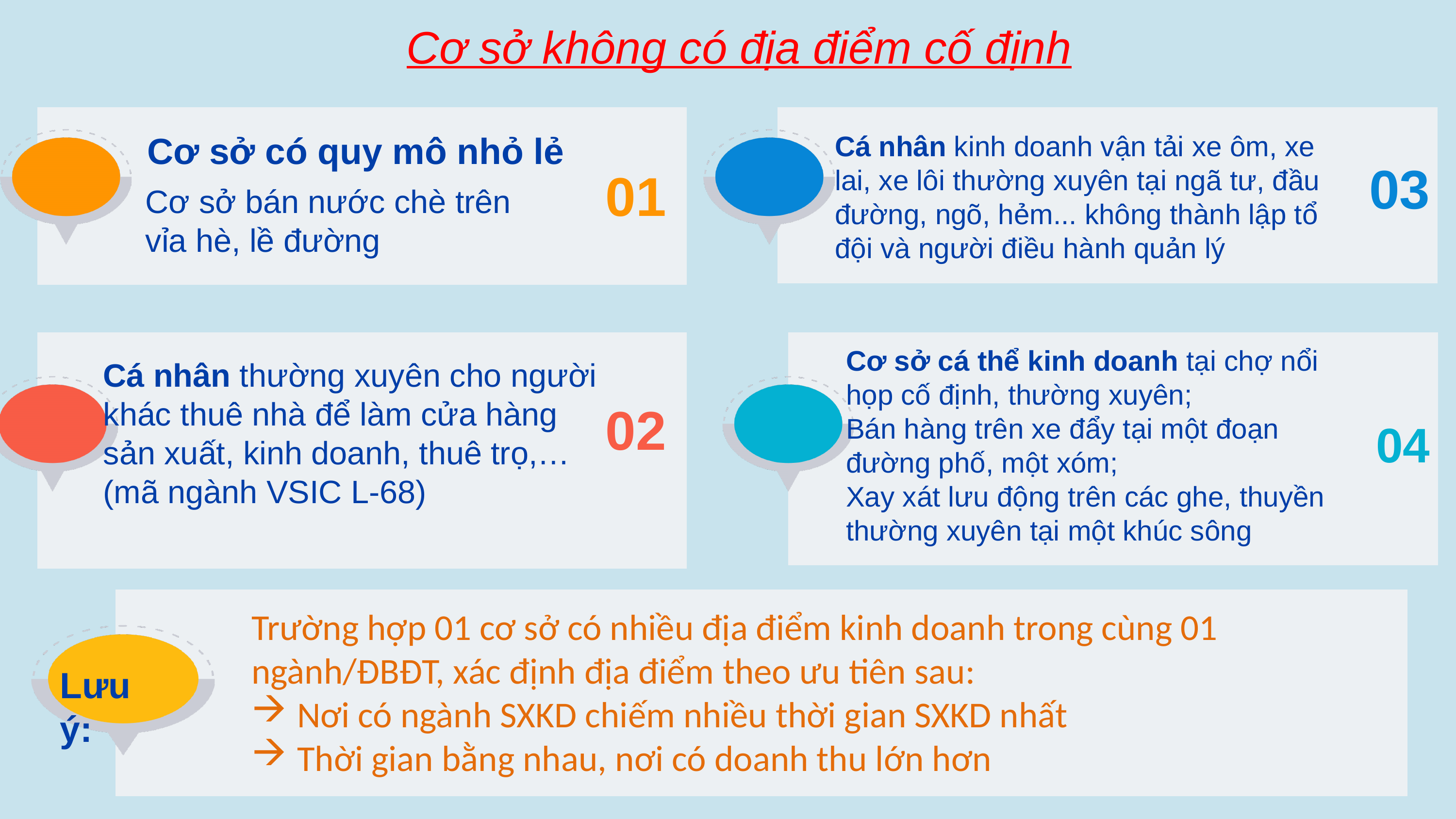

Cơ sở không có địa điểm cố định

Cá nhân kinh doanh vận tải xe ôm, xe lai, xe lôi thường xuyên tại ngã tư, đầu đường, ngõ, hẻm... không thành lập tổ đội và người điều hành quản lý
Cơ sở có quy mô nhỏ lẻ
03
01
Cơ sở bán nước chè trên vỉa hè, lề đường

Cơ sở cá thể kinh doanh tại chợ nổi  họp cố định, thường xuyên;
Bán hàng trên xe đẩy tại một đoạn đường phố, một xóm;
Xay xát lưu động trên các ghe, thuyền thường xuyên tại một khúc sông
Cá nhân thường xuyên cho người khác thuê nhà để làm cửa hàng sản xuất, kinh doanh, thuê trọ,… (mã ngành VSIC L-68)

02
04

Lưu ý:
Trường hợp 01 cơ sở có nhiều địa điểm kinh doanh trong cùng 01 ngành/ĐBĐT, xác định địa điểm theo ưu tiên sau:
Nơi có ngành SXKD chiếm nhiều thời gian SXKD nhất
Thời gian bằng nhau, nơi có doanh thu lớn hơn